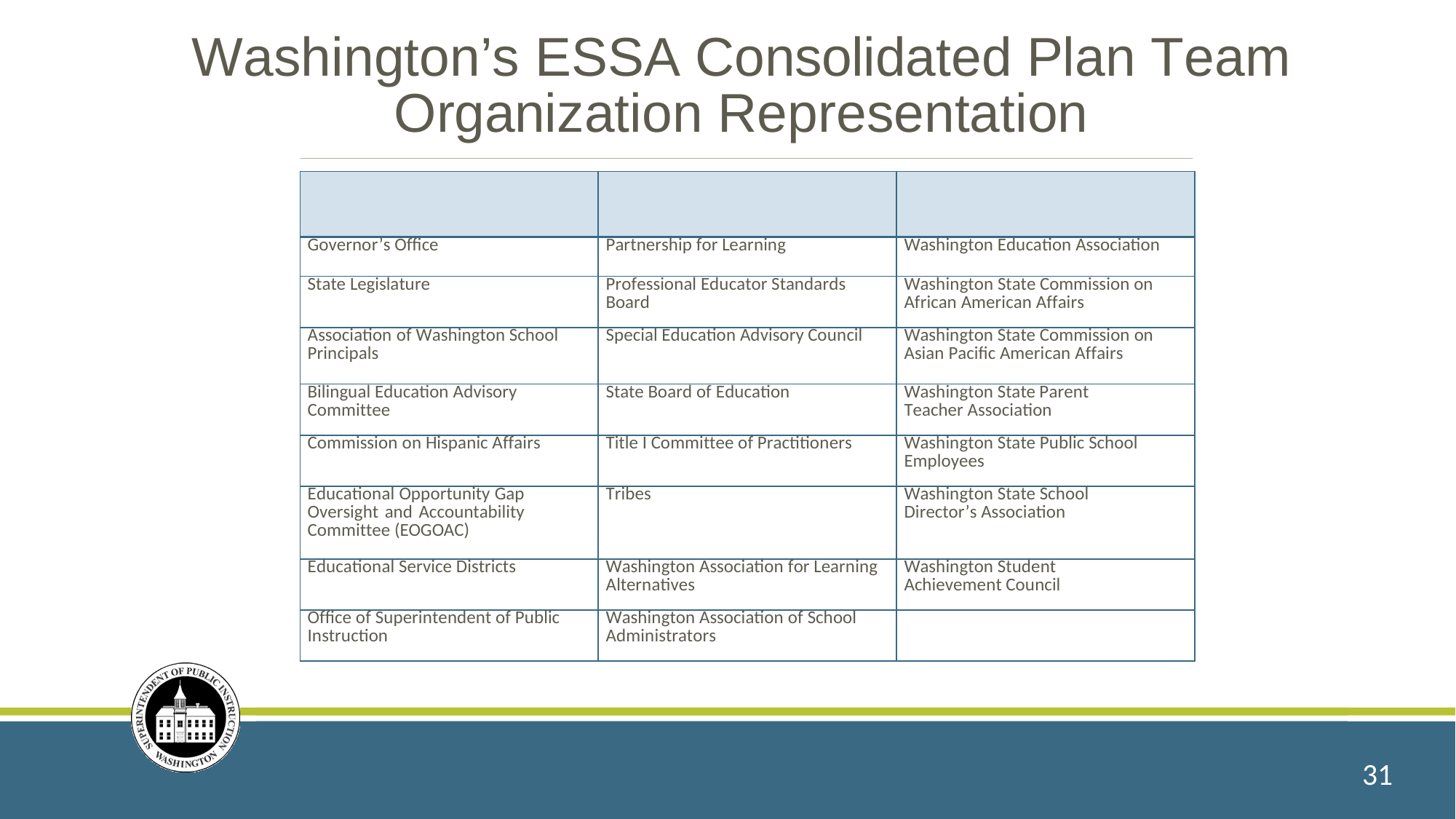

Washington’s ESSA Consolidated Plan Team Organization Representation

|  |  |  |
| --- | --- | --- |
| Governor’s Office | Partnership for Learning | Washington Education Association |
| State Legislature | Professional Educator Standards Board | Washington State Commission on African American Affairs |
| Association of Washington School Principals | Special Education Advisory Council | Washington State Commission on Asian Pacific American Affairs |
| Bilingual Education Advisory Committee | State Board of Education | Washington State Parent Teacher Association |
| Commission on Hispanic Affairs | Title I Committee of Practitioners | Washington State Public School Employees |
| Educational Opportunity Gap Oversight and Accountability Committee (EOGOAC) | Tribes | Washington State School Director’s Association |
| Educational Service Districts | Washington Association for Learning Alternatives | Washington Student Achievement Council |
| Office of Superintendent of Public Instruction | Washington Association of School Administrators |  |

31